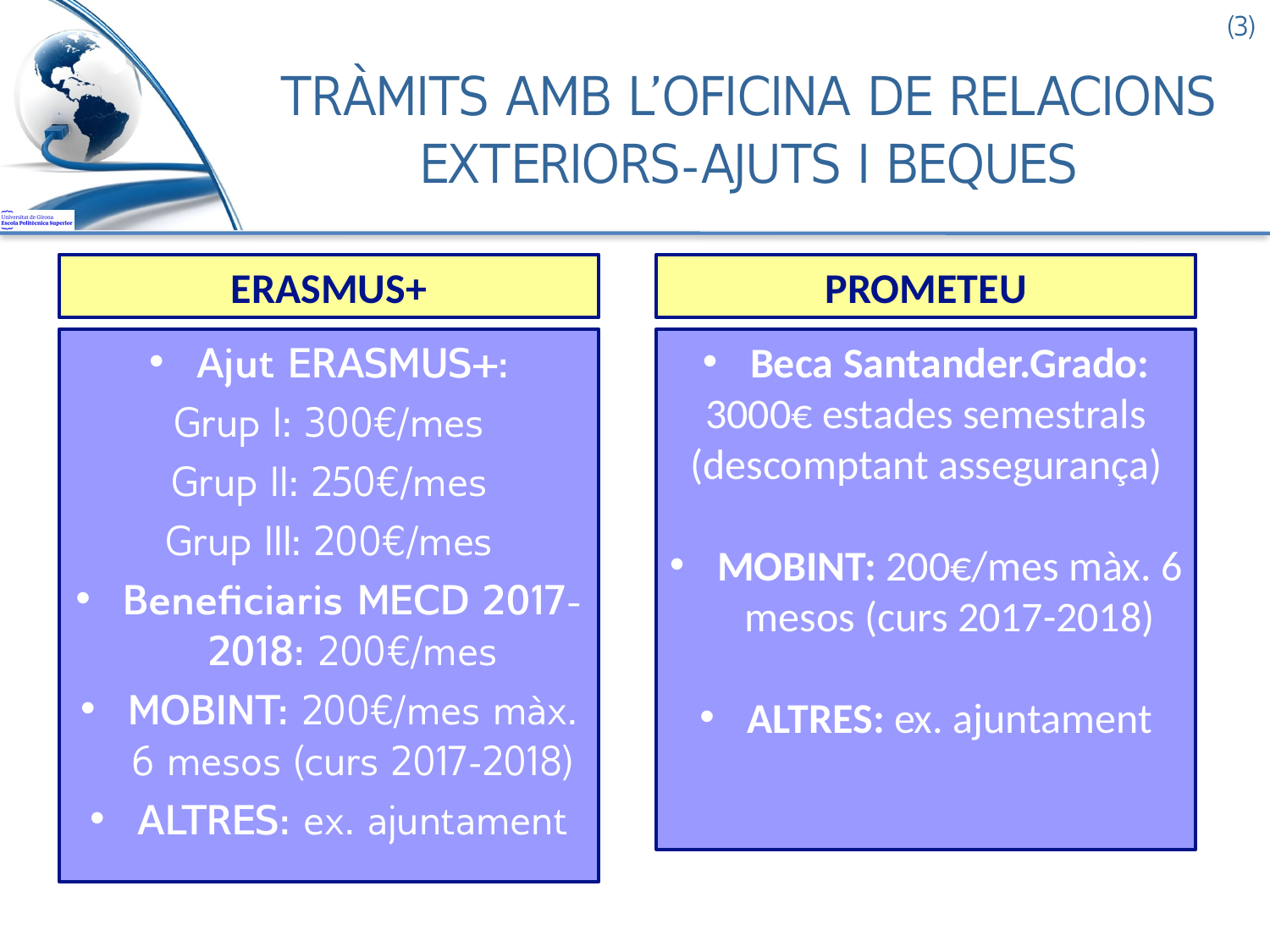

# TRÀMITS AMB L’OFICINA DE RELACIONS EXTERIORS-AJUTS I BEQUES
ERASMUS+
PROMETEU
Ajut ERASMUS+:
Grup I: 300€/mes
Grup II: 250€/mes
Grup III: 200€/mes
Beneficiaris MECD 2017-2018: 200€/mes
MOBINT: 200€/mes màx. 6 mesos (curs 2017-2018)
ALTRES: ex. ajuntament
Beca Santander.Grado:
3000€ estades semestrals (descomptant assegurança)

MOBINT: 200€/mes màx. 6 mesos (curs 2017-2018)

ALTRES: ex. ajuntament